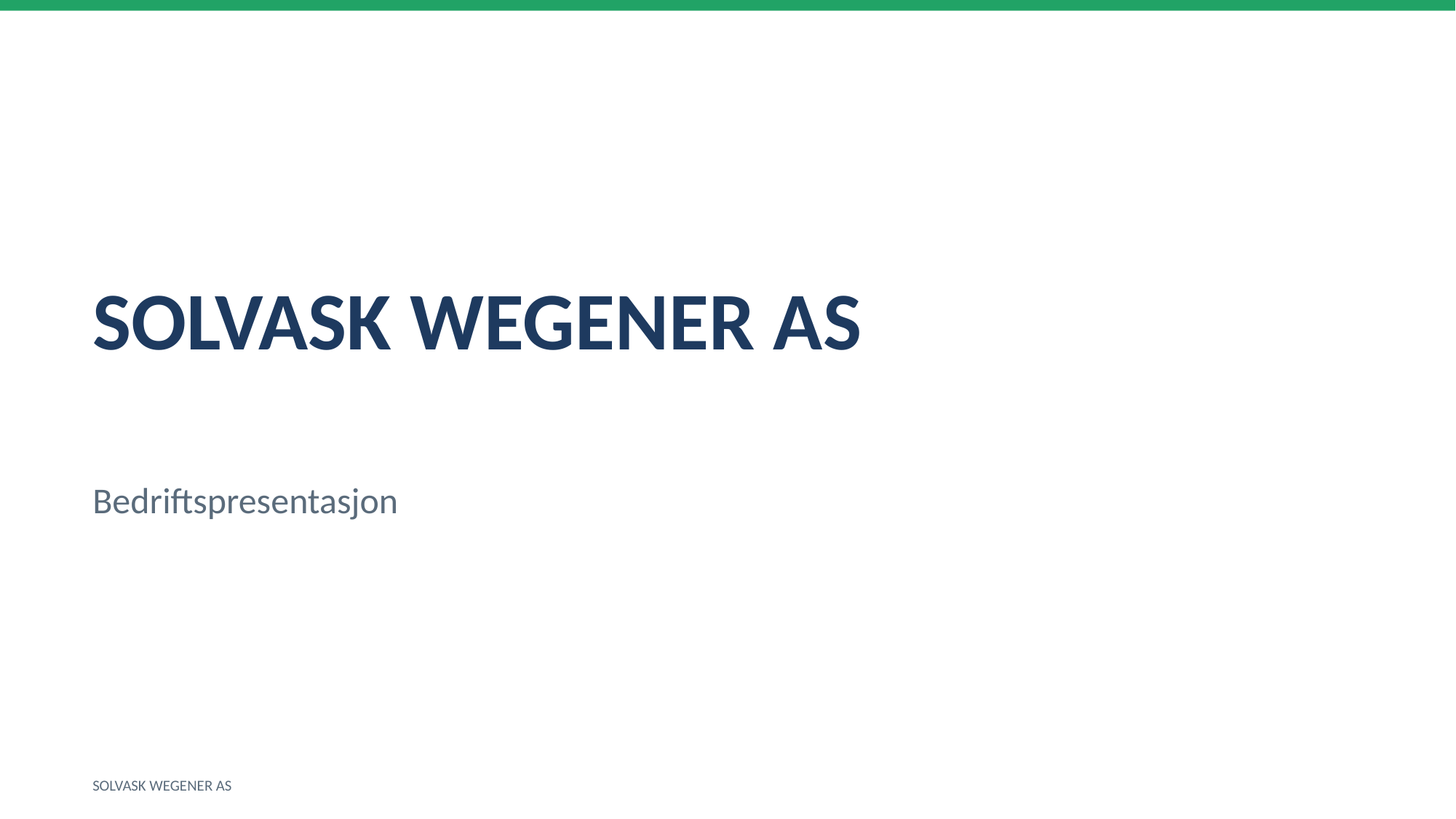

SOLVASK WEGENER AS
Bedriftspresentasjon
SOLVASK WEGENER AS